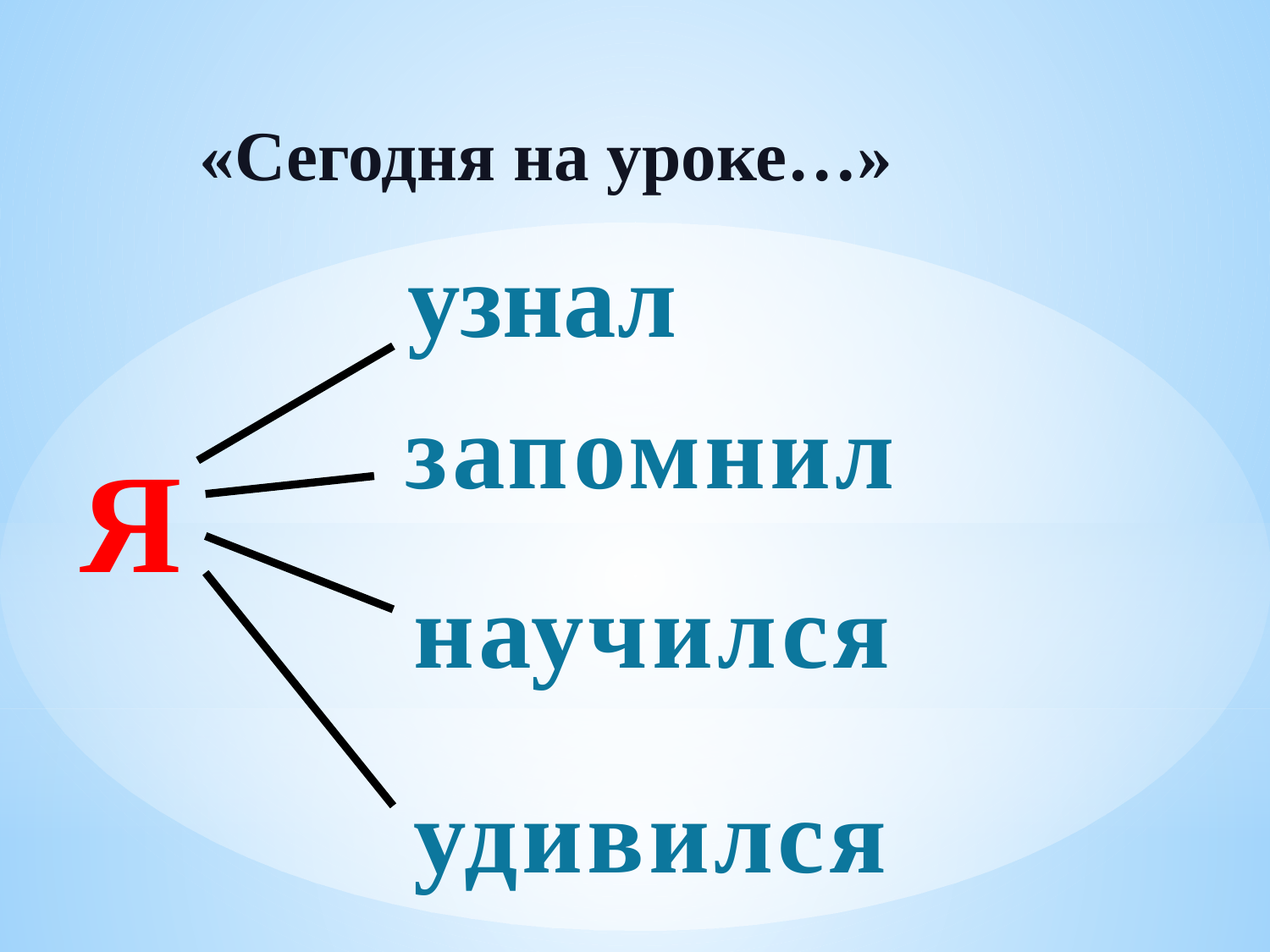

| «Сегодня на уроке…» |
| --- |
узнал
запомнил
Я
научился
удивился